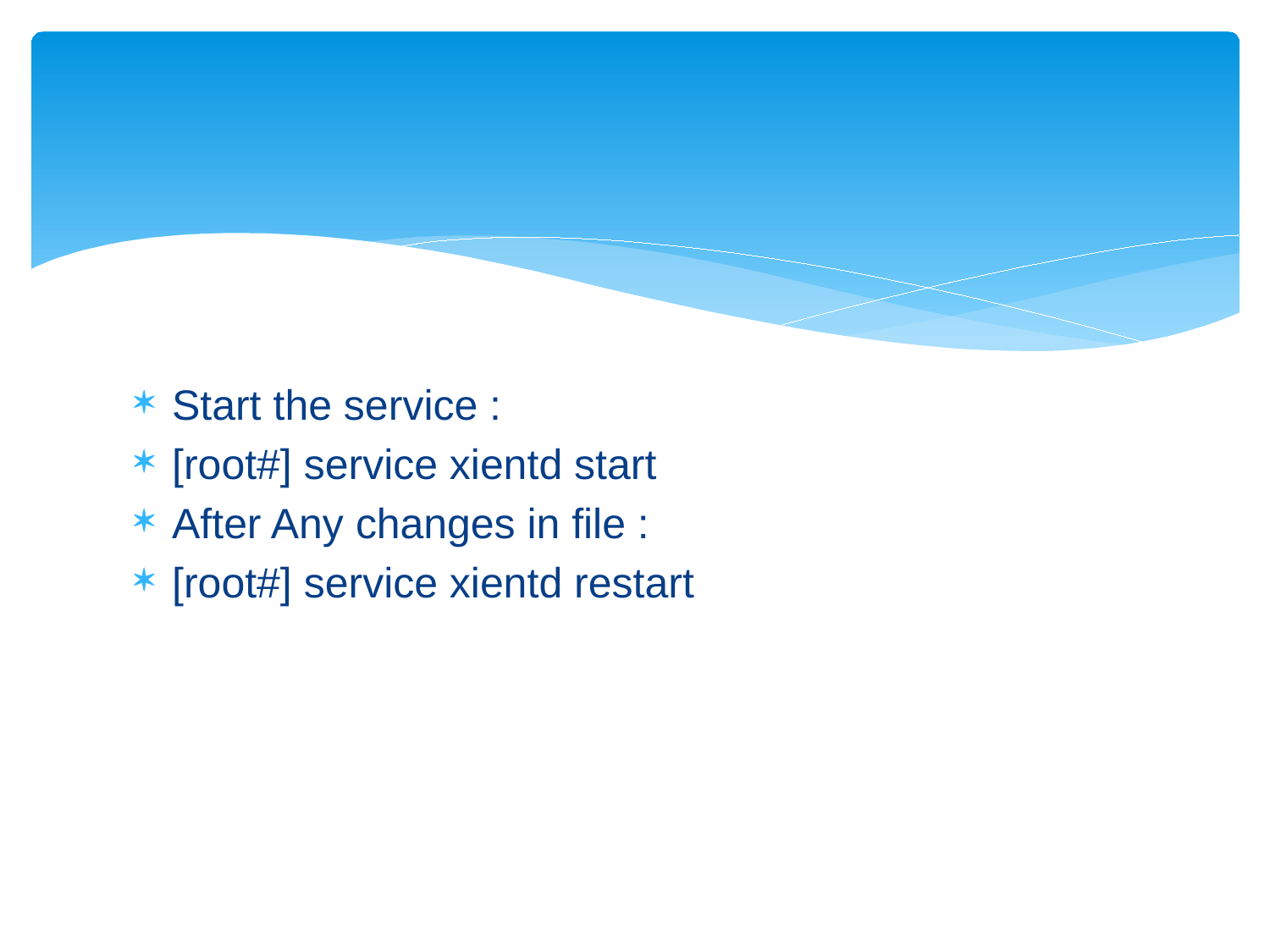

#
Start the service :
[root#] service xientd start
After Any changes in file :
[root#] service xientd restart